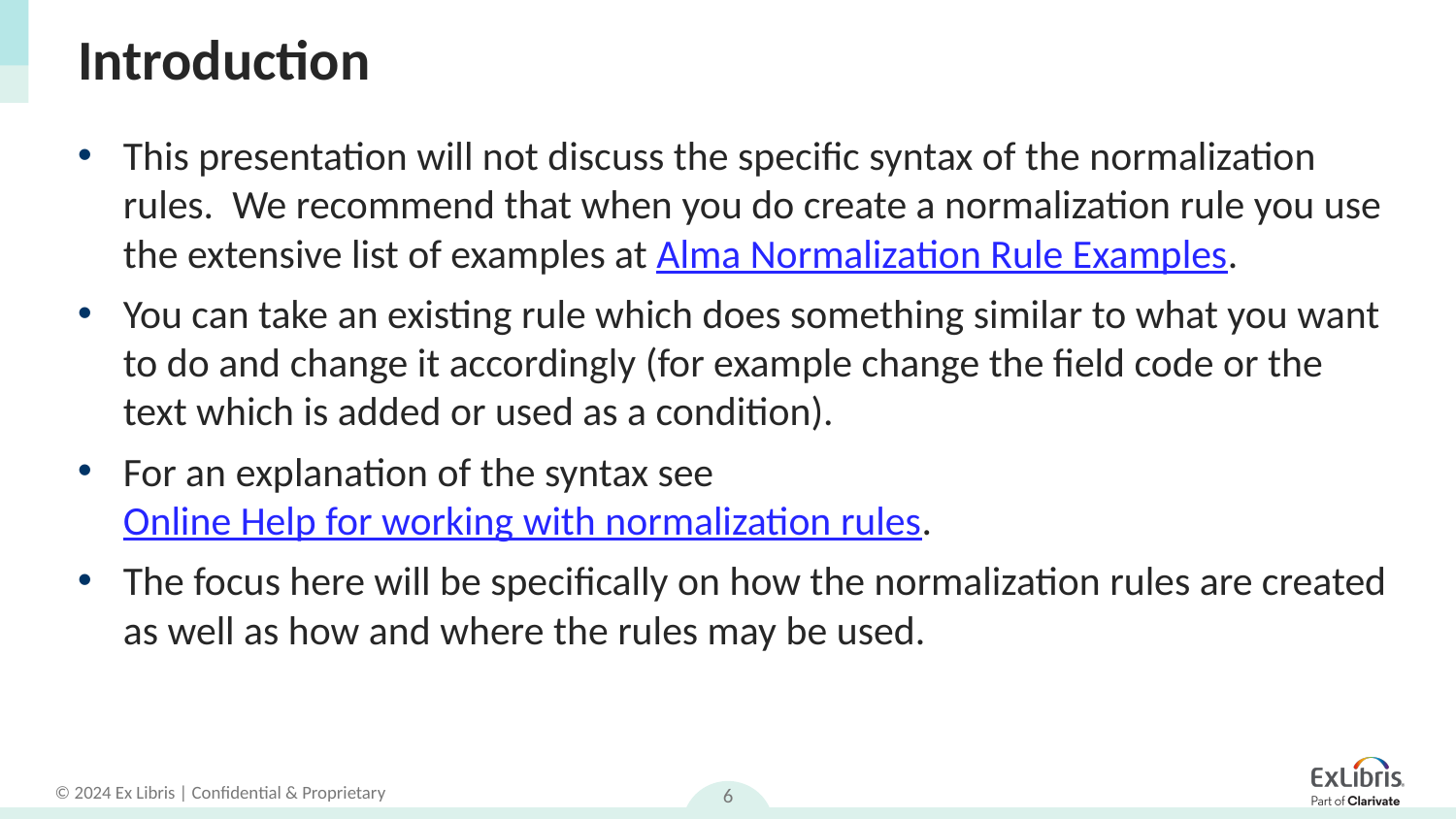

# Introduction
This presentation will not discuss the specific syntax of the normalization rules.  We recommend that when you do create a normalization rule you use the extensive list of examples at Alma Normalization Rule Examples.
You can take an existing rule which does something similar to what you want to do and change it accordingly (for example change the field code or the text which is added or used as a condition).
For an explanation of the syntax see Online Help for working with normalization rules.
The focus here will be specifically on how the normalization rules are created as well as how and where the rules may be used.
6